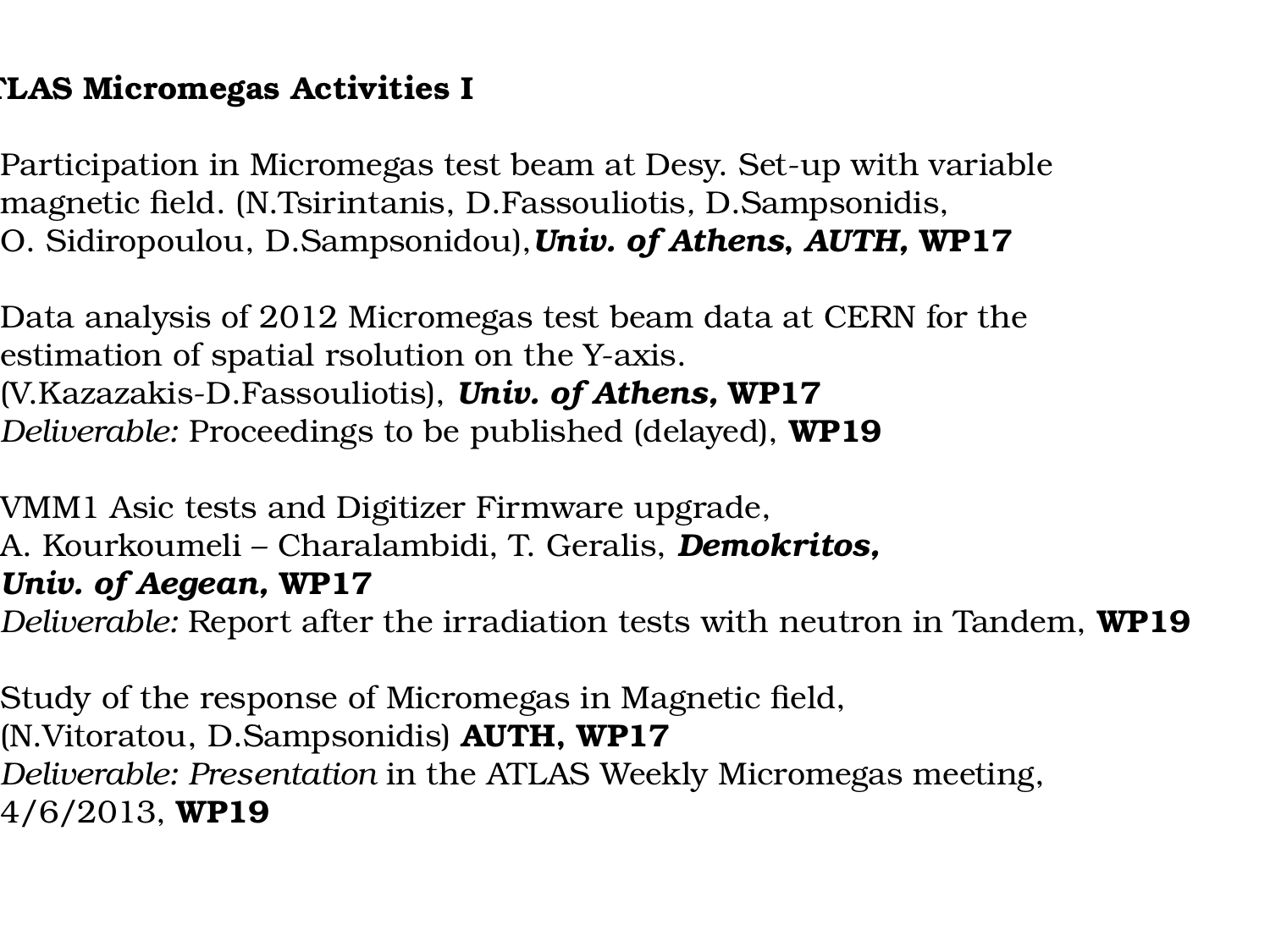

ATLAS Micromegas Activities I

Participation in Micromegas test beam at Desy. Set-up with variable
	magnetic field. (N.Tsirintanis, D.Fassouliotis, D.Sampsonidis,
	O. Sidiropoulou, D.Sampsonidou),Univ. of Athens, AUTH, WP17

2) 	Data analysis of 2012 Micromegas test beam data at CERN for the
	estimation of spatial rsolution on the Y-axis.
	(V.Kazazakis-D.Fassouliotis), Univ. of Athens, WP17
	Deliverable: Proceedings to be published (delayed), WP19

VMM1 Asic tests and Digitizer Firmware upgrade,
	A. Kourkoumeli – Charalambidi, T. Geralis, Demokritos,
	Univ. of Aegean, WP17
	Deliverable: Report after the irradiation tests with neutron in Tandem, WP19

Study of the response of Micromegas in Magnetic field,
	(N.Vitoratou, D.Sampsonidis) AUTH, WP17
	Deliverable: Presentation in the ATLAS Weekly Micromegas meeting,
	4/6/2013, WP19